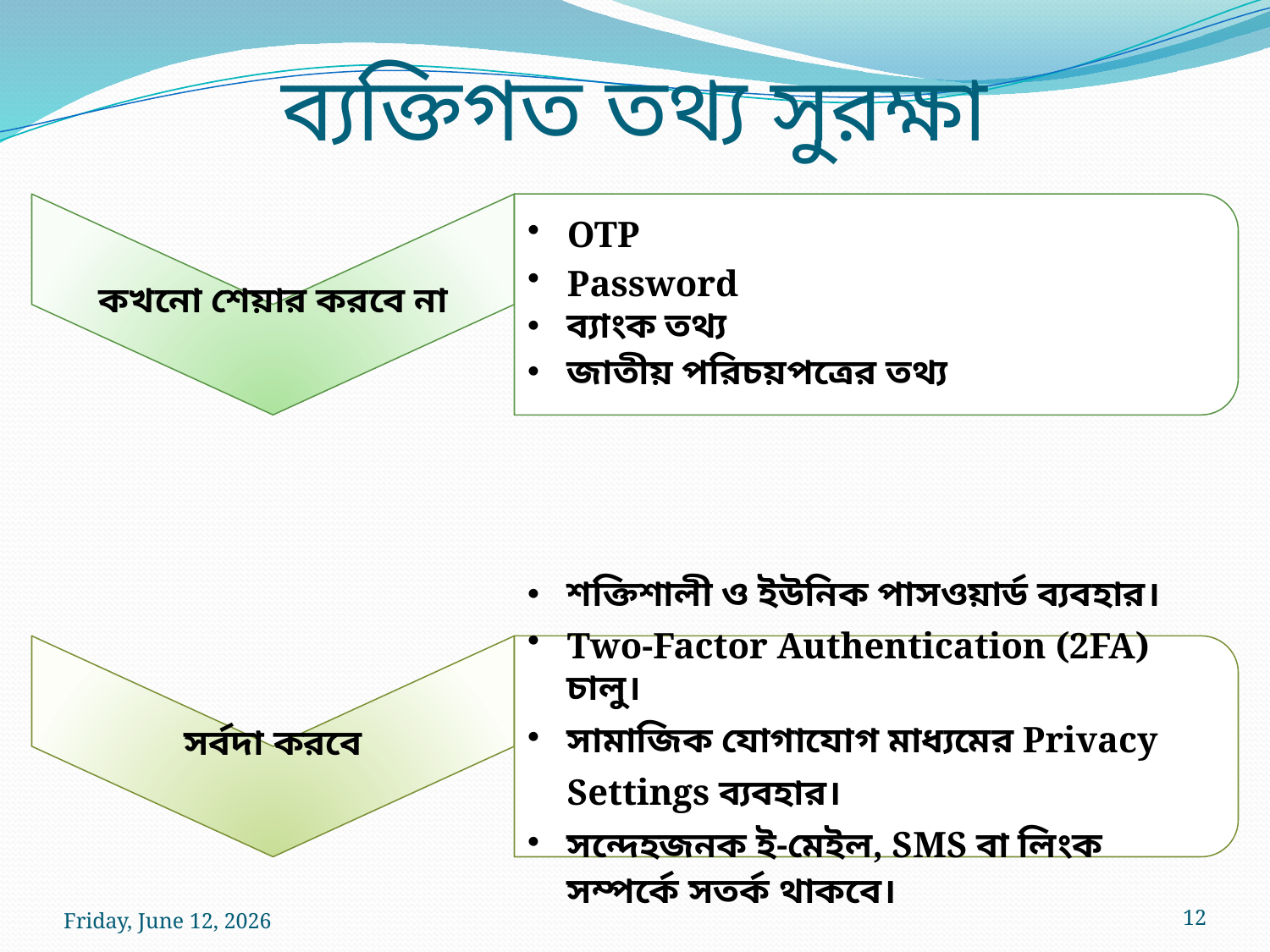

ব্যক্তিগত তথ্য সুরক্ষা
কখনো শেয়ার করবে না
OTP
ব্যাংক তথ্য
সর্বদা করবে
সামাজিক যোগাযোগ মাধ্যমের Privacy Settings ব্যবহার।
Password
জাতীয় পরিচয়পত্রের তথ্য
শক্তিশালী ও ইউনিক পাসওয়ার্ড ব্যবহার।
Two-Factor Authentication (2FA) চালু।
সন্দেহজনক ই-মেইল, SMS বা লিংক সম্পর্কে সতর্ক থাকবে।
Friday, June 12, 2026
12